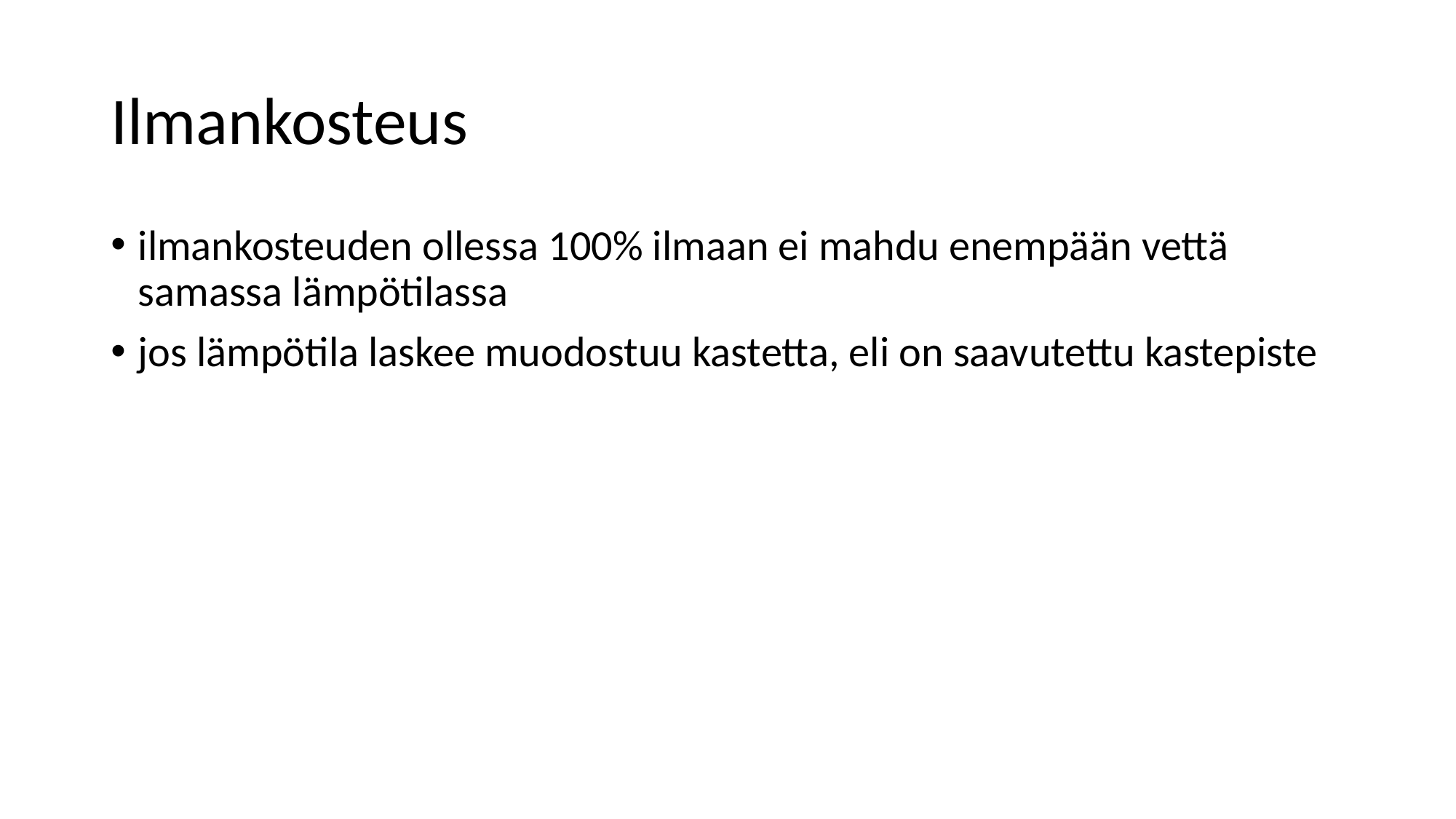

# Ilmankosteus
ilmankosteuden ollessa 100% ilmaan ei mahdu enempään vettä samassa lämpötilassa
jos lämpötila laskee muodostuu kastetta, eli on saavutettu kastepiste